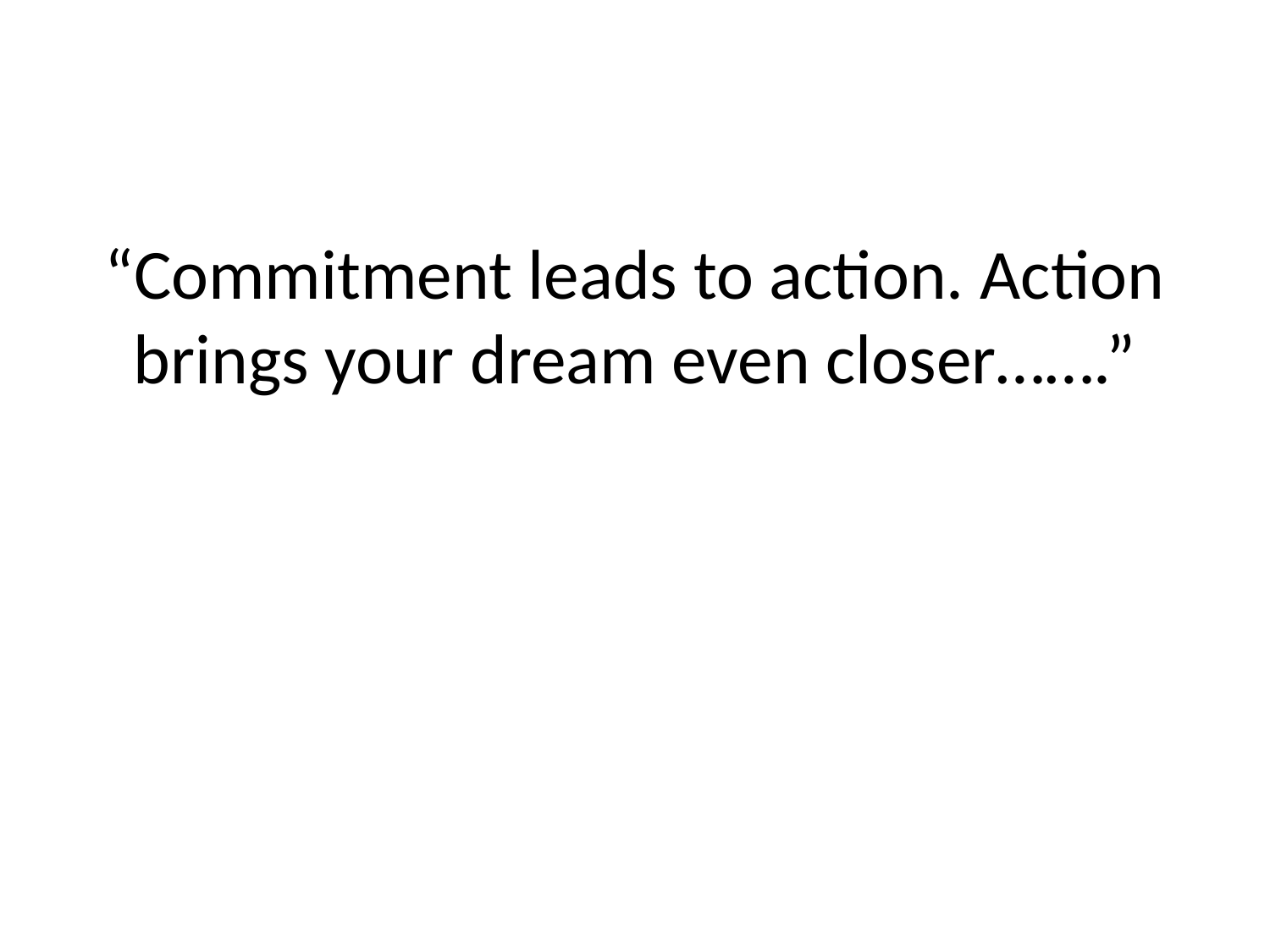

#
“Commitment leads to action. Action brings your dream even closer…….”